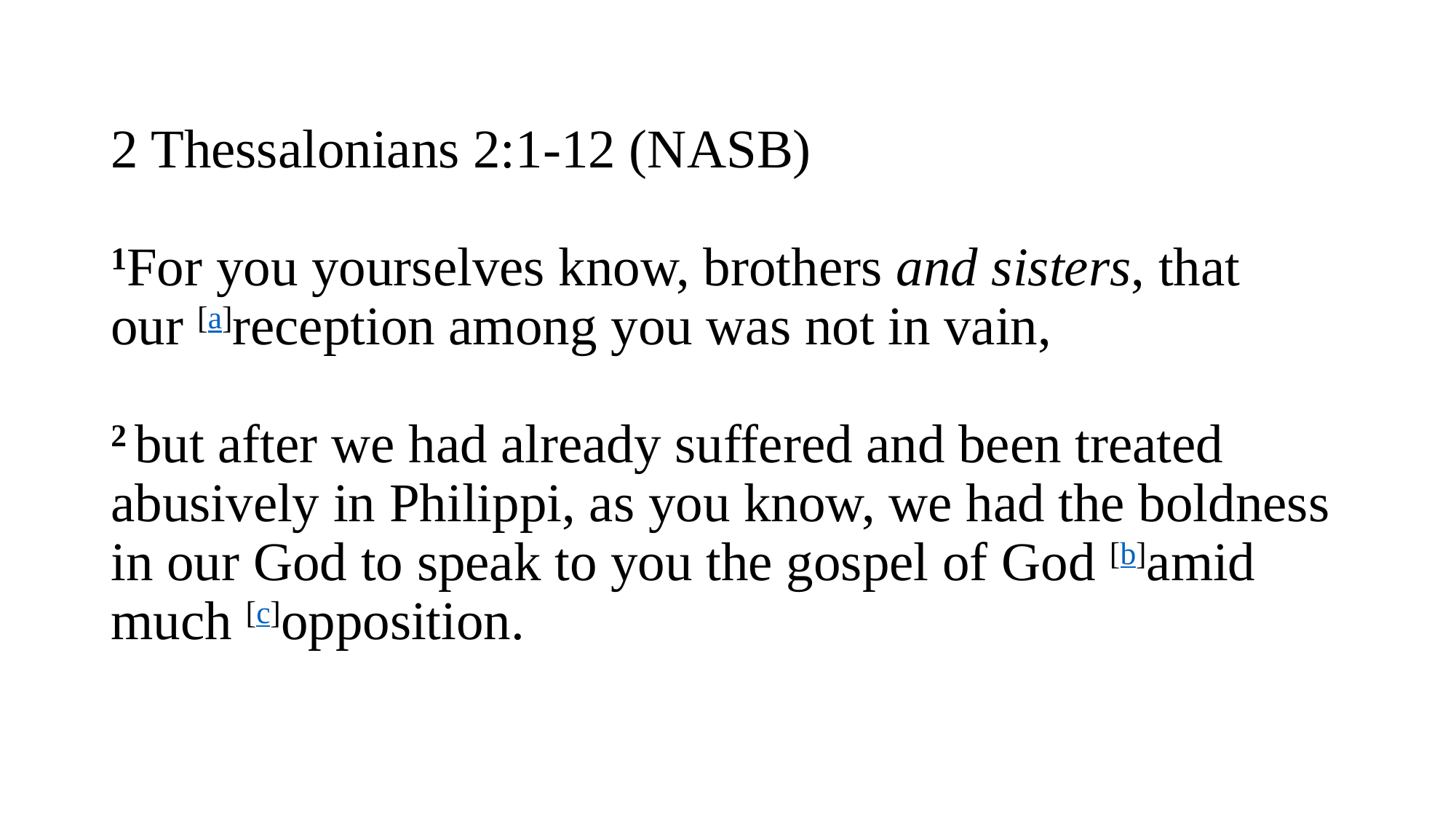

# 2 Thessalonians 2:1-12 (NASB) 1For you yourselves know, brothers and sisters, that our [a]reception among you was not in vain,   2 but after we had already suffered and been treated abusively in Philippi, as you know, we had the boldness in our God to speak to you the gospel of God [b]amid much [c]opposition.